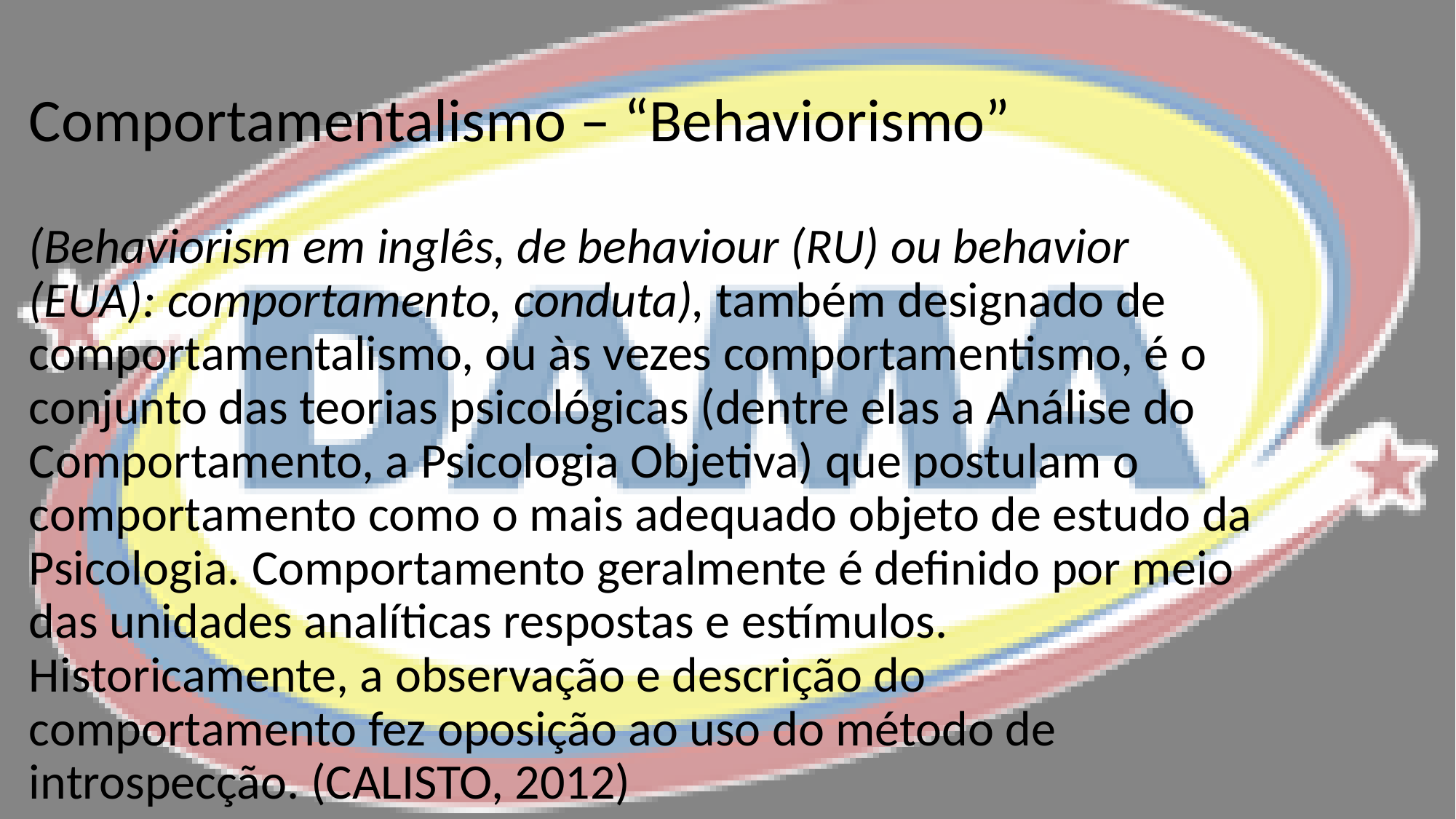

# Comportamentalismo – “Behaviorismo” (Behaviorism em inglês, de behaviour (RU) ou behavior (EUA): comportamento, conduta), também designado de comportamentalismo, ou às vezes comportamentismo, é o conjunto das teorias psicológicas (dentre elas a Análise do Comportamento, a Psicologia Objetiva) que postulam o comportamento como o mais adequado objeto de estudo da Psicologia. Comportamento geralmente é definido por meio das unidades analíticas respostas e estímulos. Historicamente, a observação e descrição do comportamento fez oposição ao uso do método de introspecção. (CALISTO, 2012)